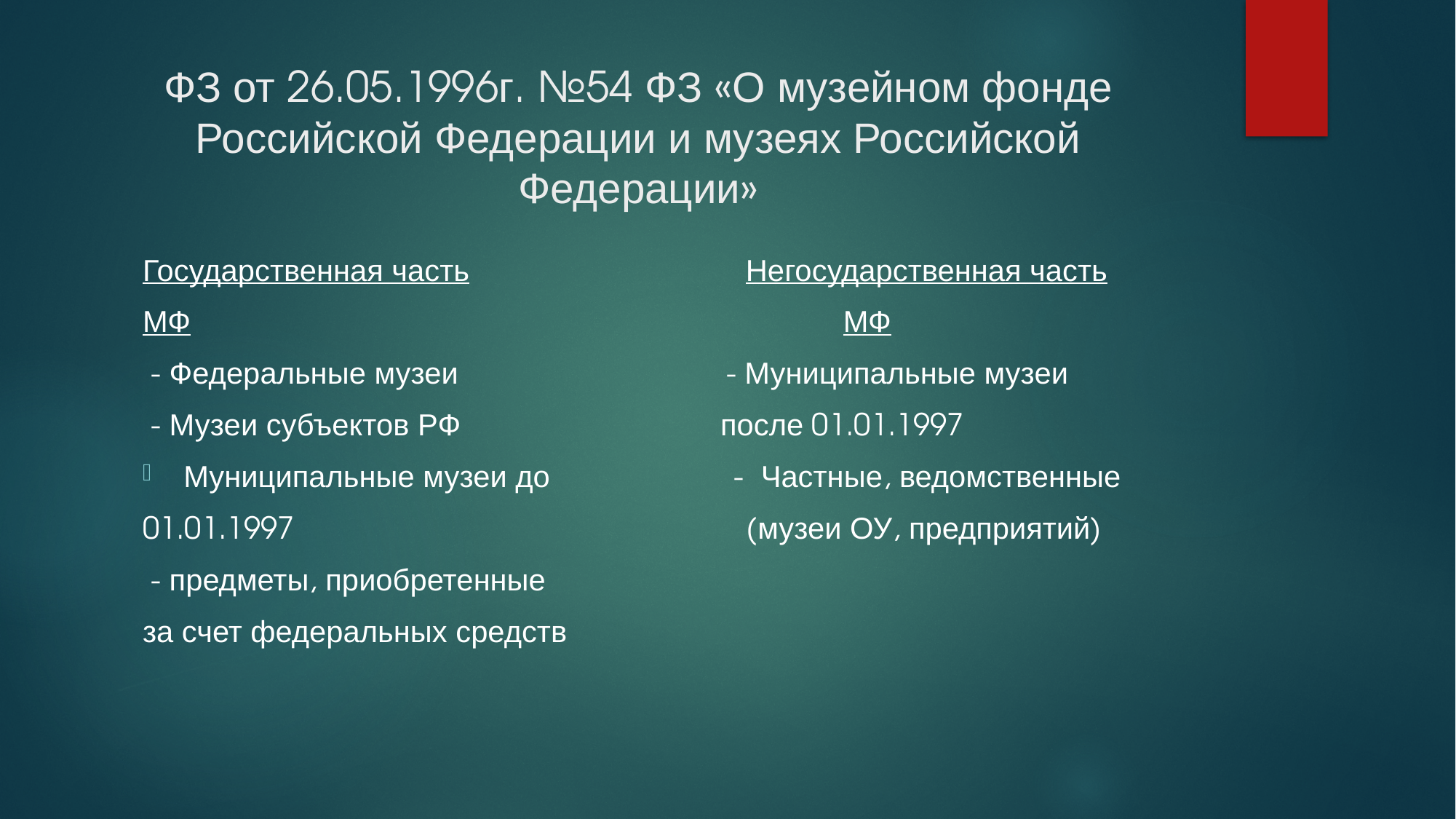

# ФЗ от 26.05.1996г. №54 ФЗ «О музейном фонде Российской Федерации и музеях Российской Федерации»
Государственная часть                                 Негосударственная часть
МФ                                                                              МФ
 - Федеральные музеи                                - Муниципальные музеи
 - Музеи субъектов РФ                               после 01.01.1997
Муниципальные музеи до                      -  Частные, ведомственные
01.01.1997                                                      (музеи ОУ, предприятий)
 - предметы, приобретенные
за счет федеральных средств